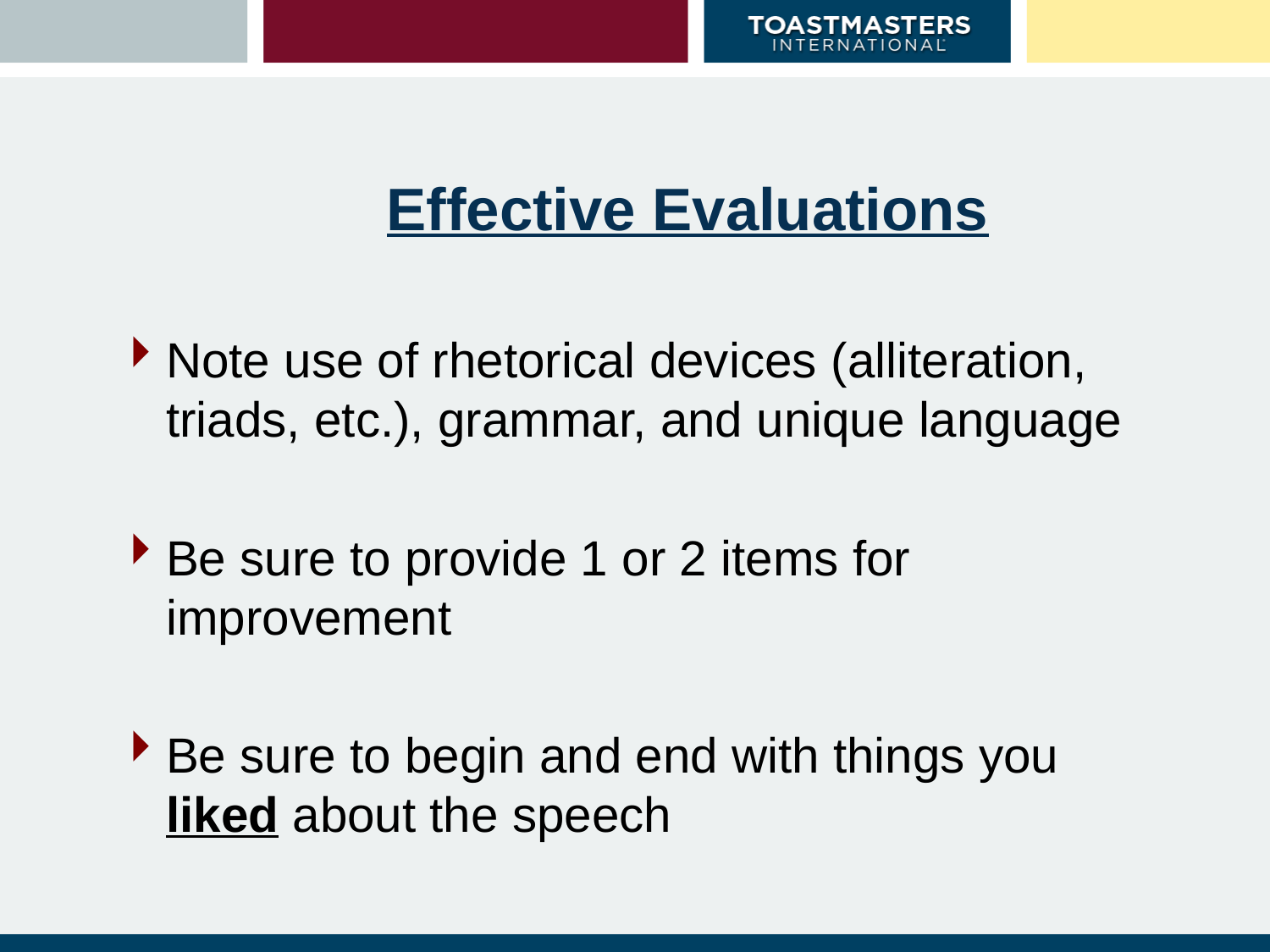

# Effective Evaluations

Note use of rhetorical devices (alliteration, triads, etc.), grammar, and unique language

Be sure to provide 1 or 2 items for improvement

Be sure to begin and end with things you liked about the speech